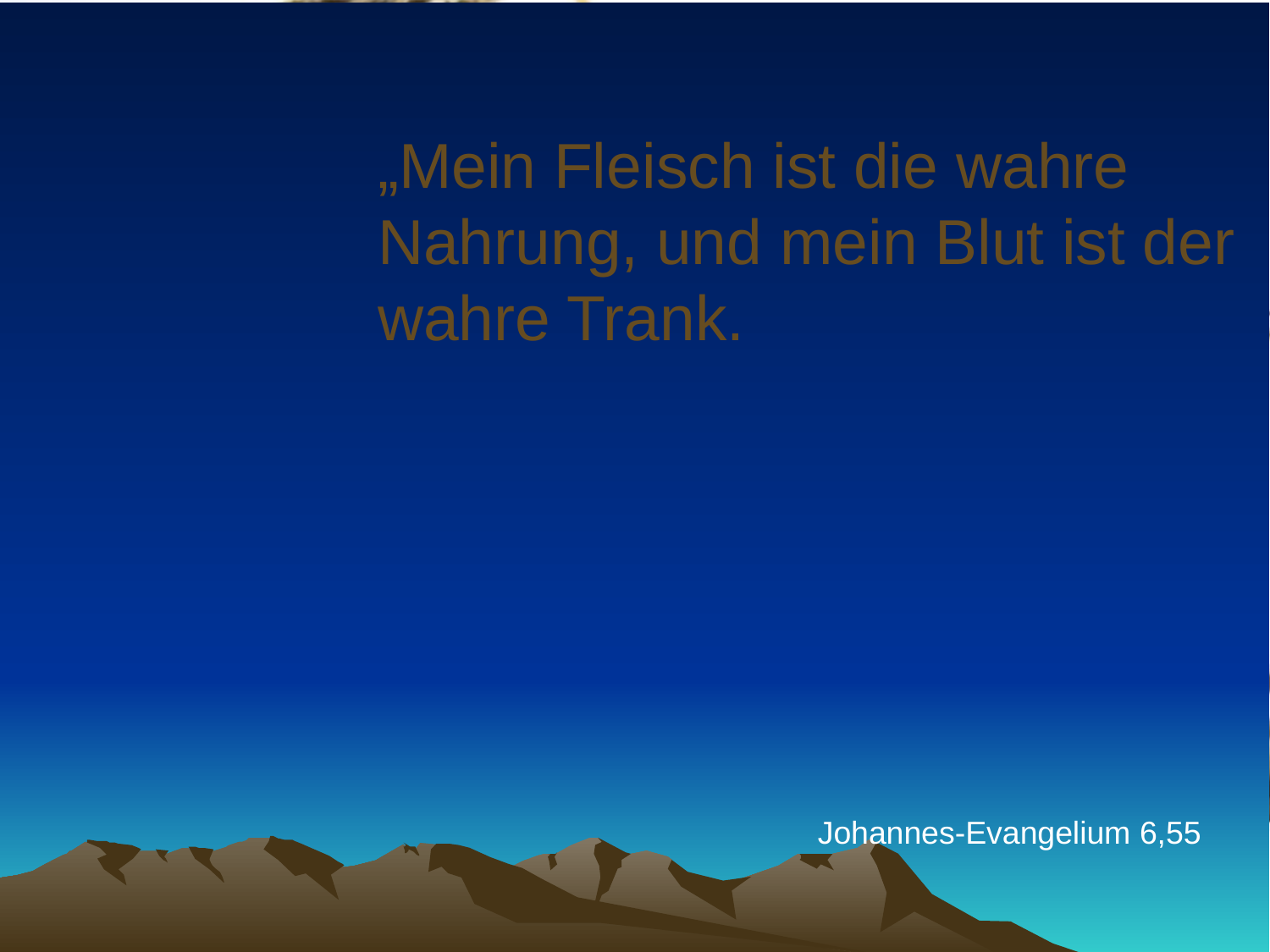

# „Mein Fleisch ist die wahre Nahrung, und mein Blut ist der wahre Trank.
Johannes-Evangelium 6,55